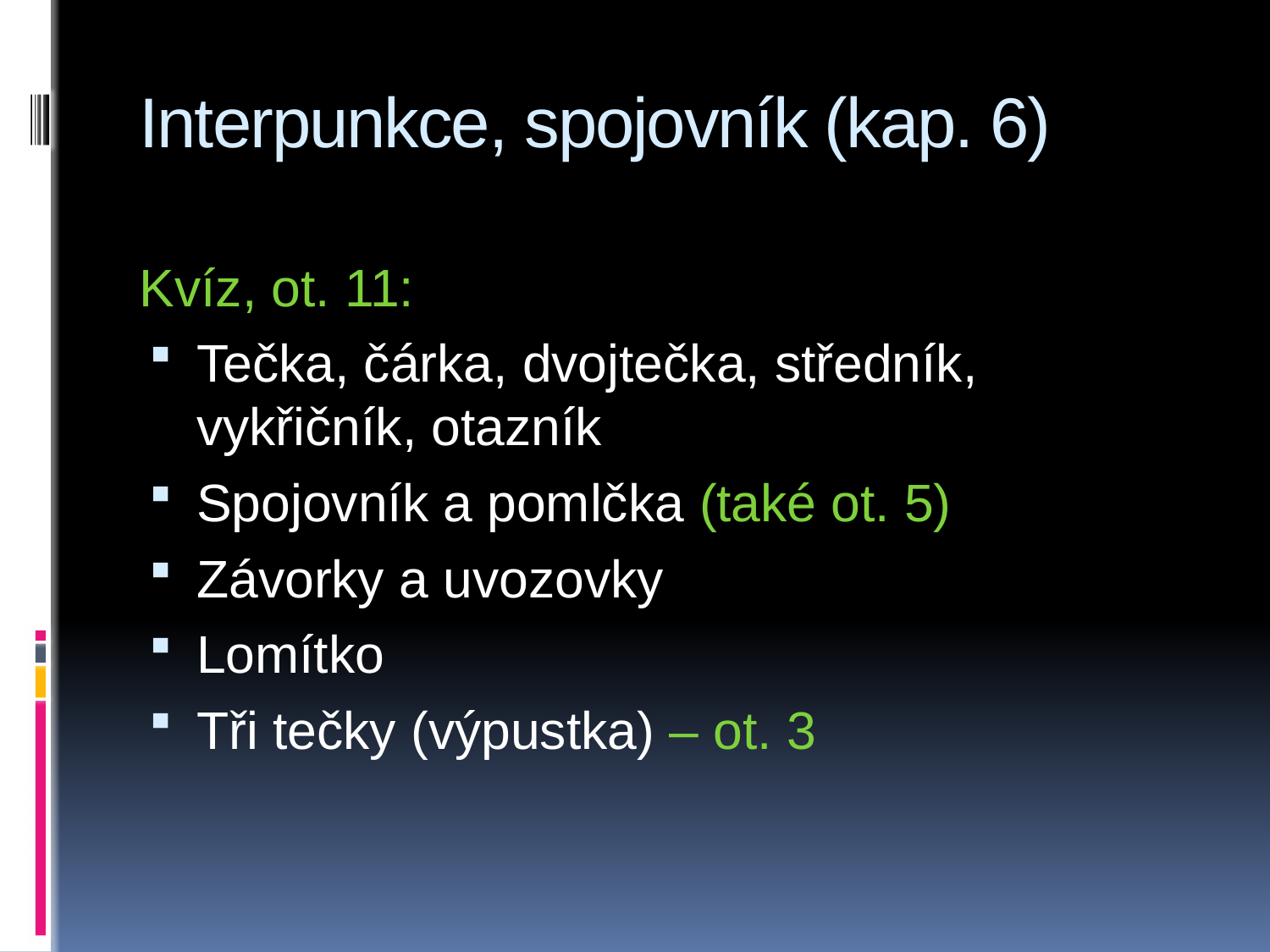

# Interpunkce, spojovník (kap. 6)
Kvíz, ot. 11:
Tečka, čárka, dvojtečka, středník, vykřičník, otazník
Spojovník a pomlčka (také ot. 5)
Závorky a uvozovky
Lomítko
Tři tečky (výpustka) – ot. 3